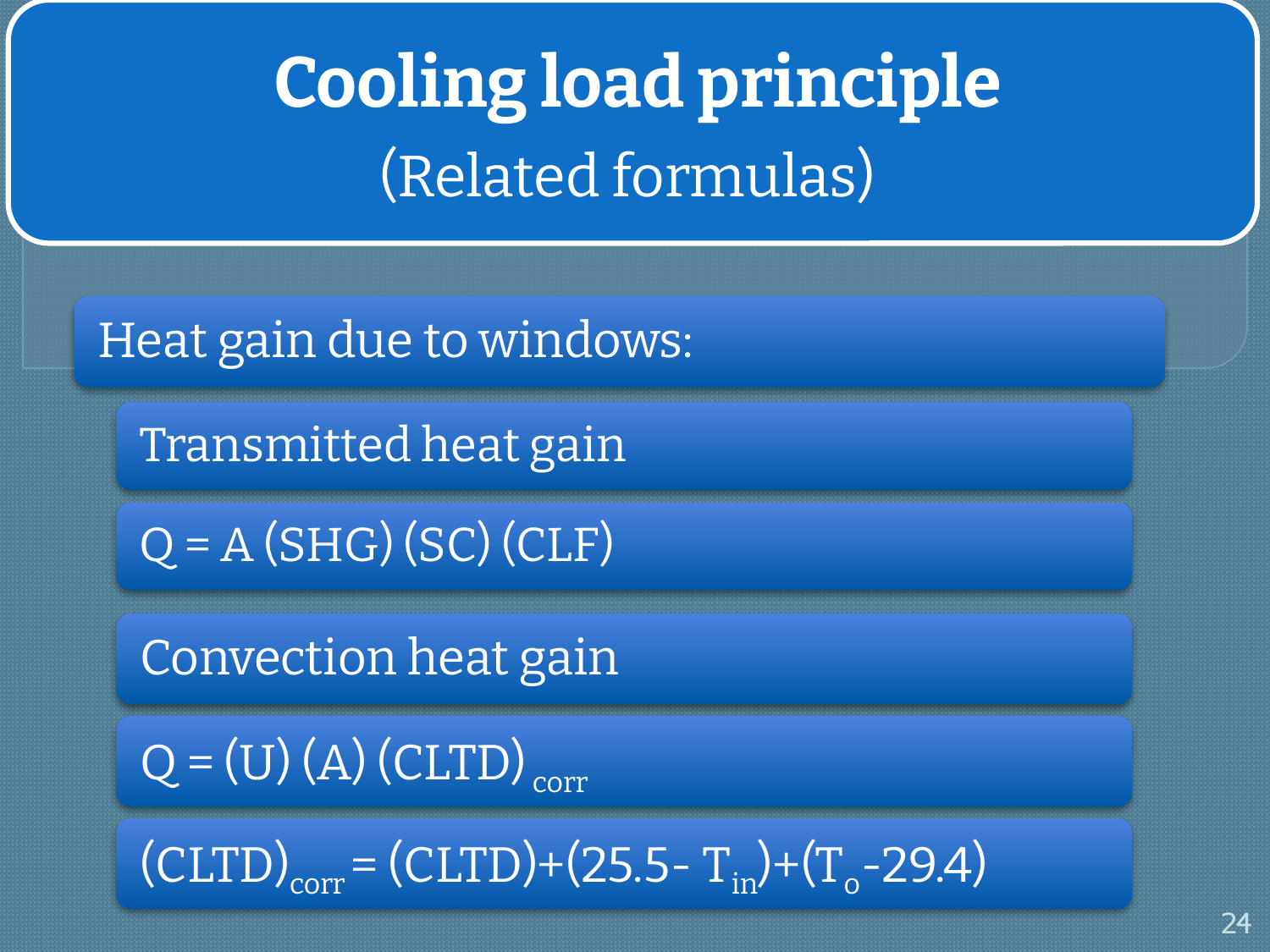

Cooling load principle
(Related formulas)
Heat gain due to windows:
Transmitted heat gain
Q = A (SHG) (SC) (CLF)
Convection heat gain
Q = (U) (A) (CLTD) corr
(CLTD)corr = (CLTD)+(25.5- Tin)+(To-29.4)
24